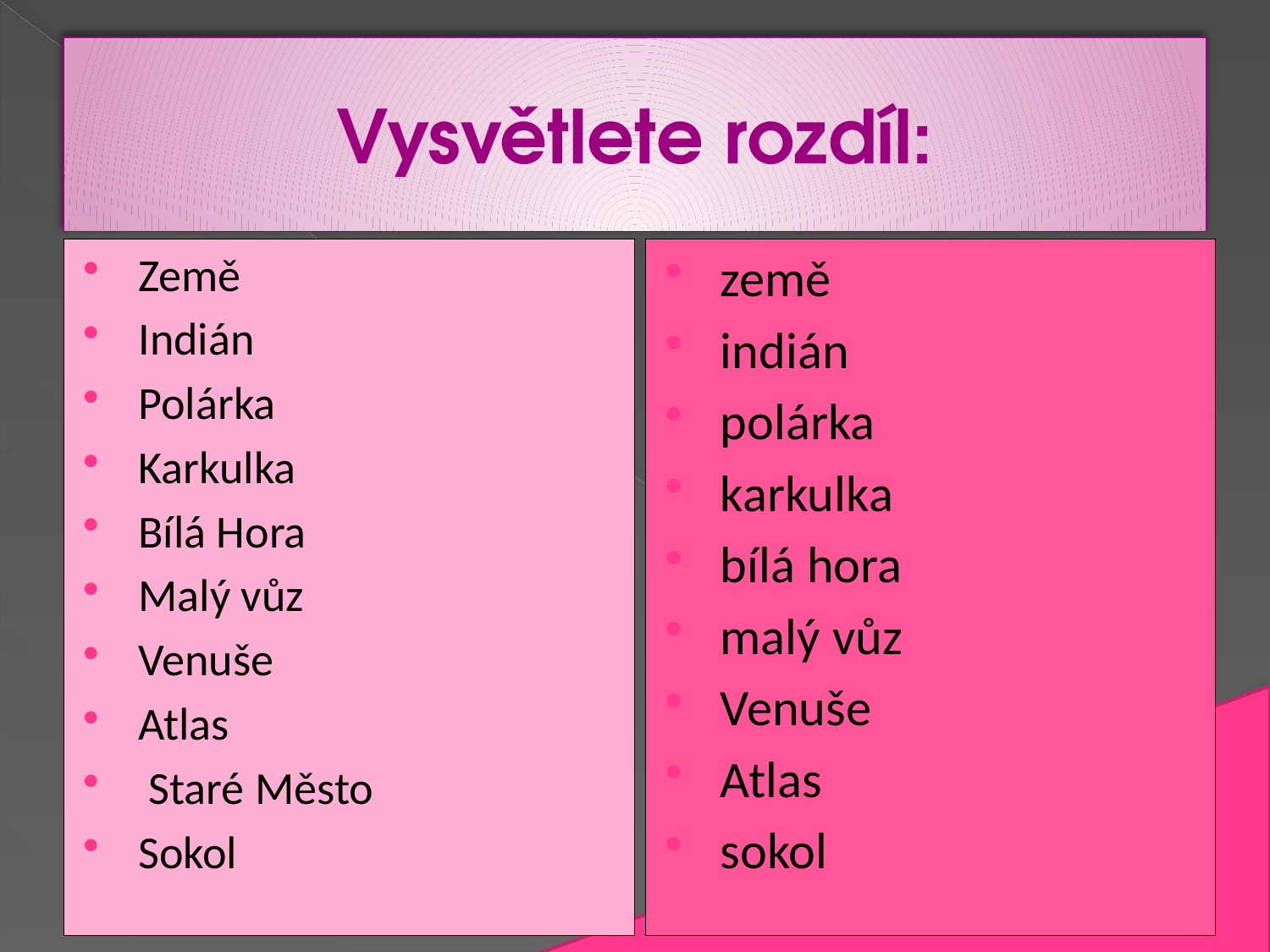

# Vysvětlete rozdíl:
Země
Indián
Polárka
Karkulka
Bílá Hora
Malý vůz
Venuše
Atlas
 Staré Město
Sokol
země
indián
polárka
karkulka
bílá hora
malý vůz
Venuše
Atlas
sokol